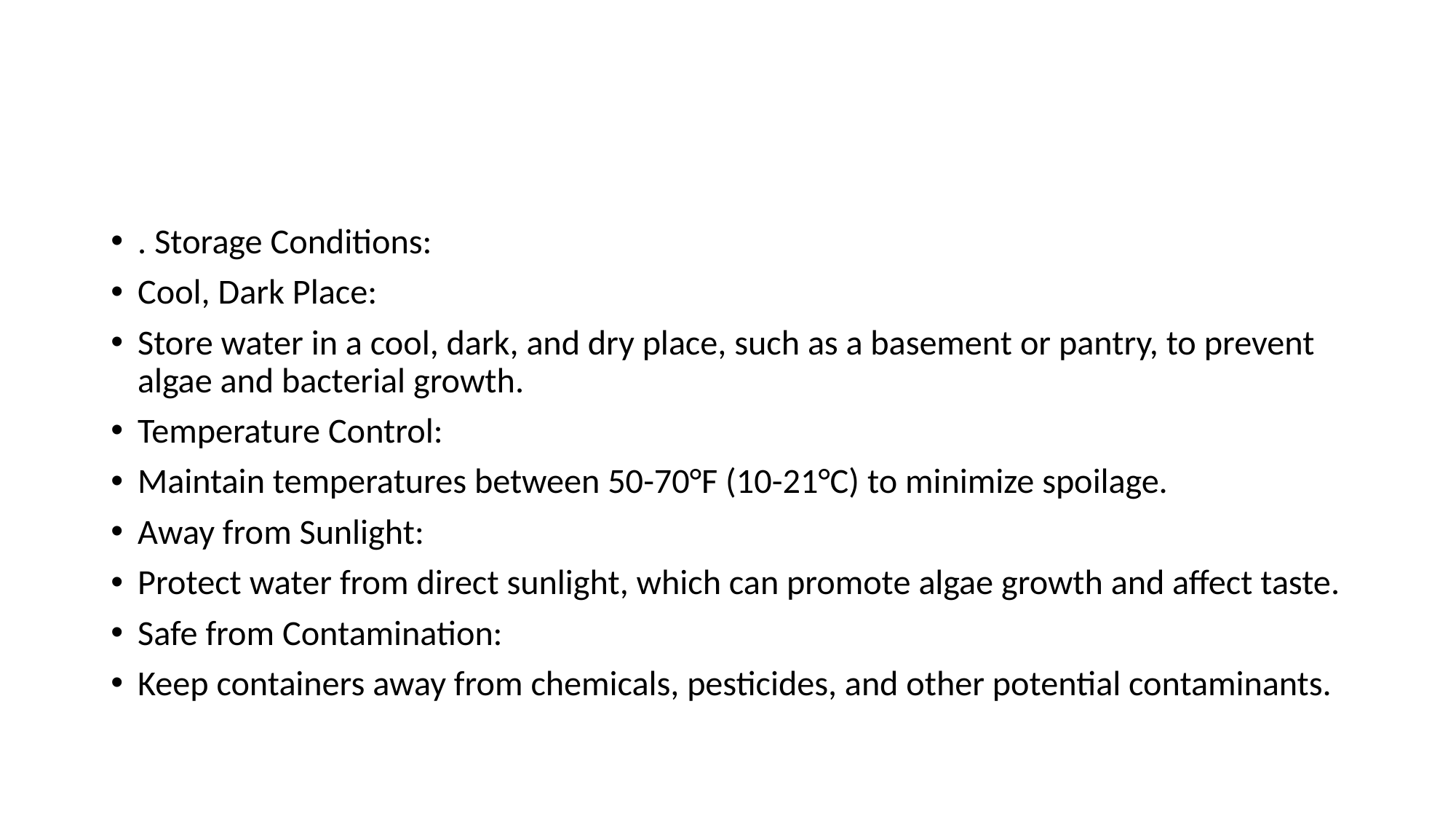

#
. Storage Conditions:
Cool, Dark Place:
Store water in a cool, dark, and dry place, such as a basement or pantry, to prevent algae and bacterial growth.
Temperature Control:
Maintain temperatures between 50-70°F (10-21°C) to minimize spoilage.
Away from Sunlight:
Protect water from direct sunlight, which can promote algae growth and affect taste.
Safe from Contamination:
Keep containers away from chemicals, pesticides, and other potential contaminants.